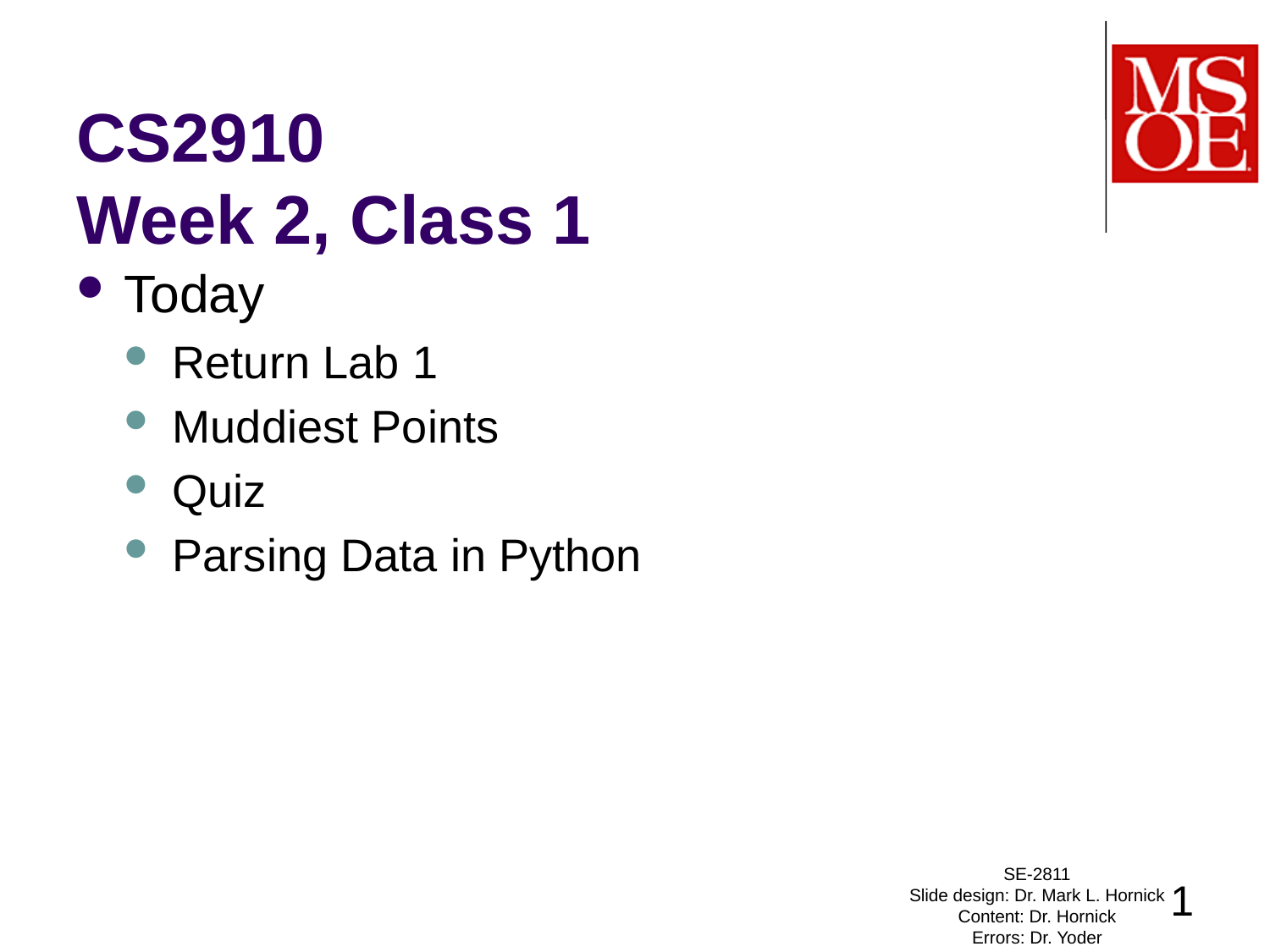

# CS2910 Week 2, Class 1
Today
Return Lab 1
Muddiest Points
Quiz
Parsing Data in Python
SE-2811
Slide design: Dr. Mark L. Hornick
Content: Dr. Hornick
Errors: Dr. Yoder
1